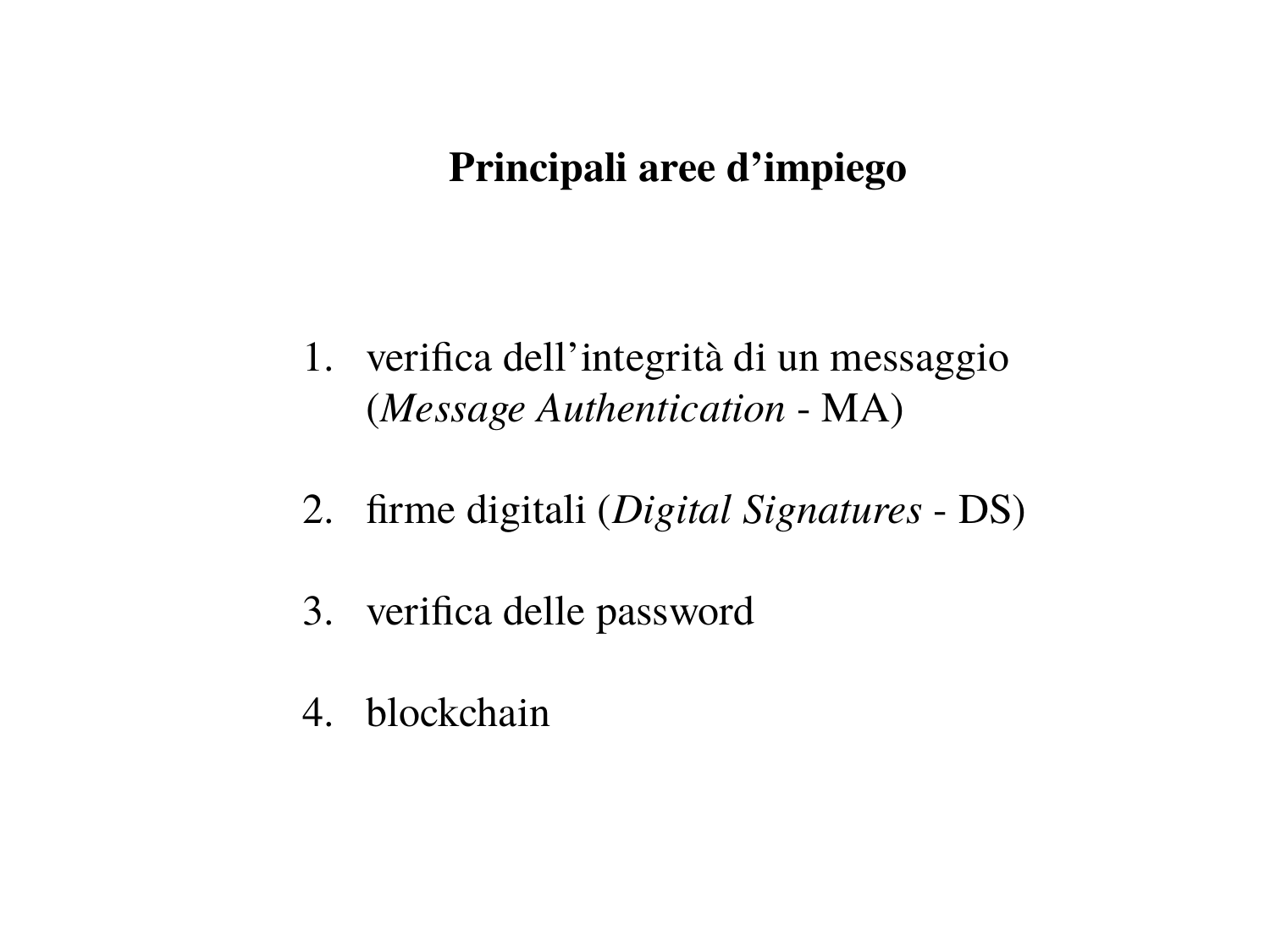

Principali aree d’impiego
verifica dell’integrità di un messaggio
(Message Authentication - MA)
firme digitali (Digital Signatures - DS)
verifica delle password
blockchain